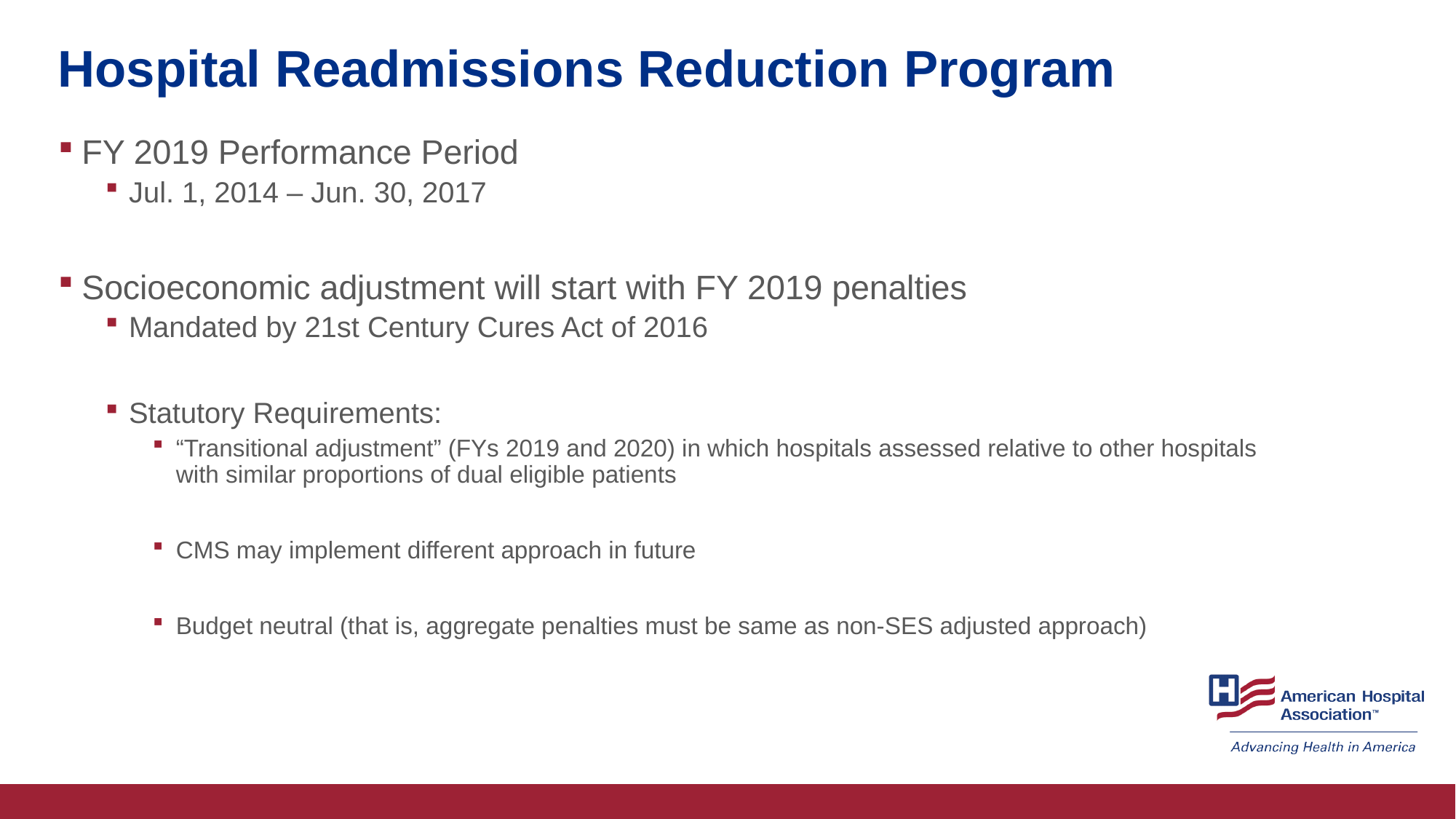

# Hospital Readmissions Reduction Program
FY 2019 Performance Period
Jul. 1, 2014 – Jun. 30, 2017

Socioeconomic adjustment will start with FY 2019 penalties
Mandated by 21st Century Cures Act of 2016

Statutory Requirements:
“Transitional adjustment” (FYs 2019 and 2020) in which hospitals assessed relative to other hospitals with similar proportions of dual eligible patients

CMS may implement different approach in future

Budget neutral (that is, aggregate penalties must be same as non-SES adjusted approach)